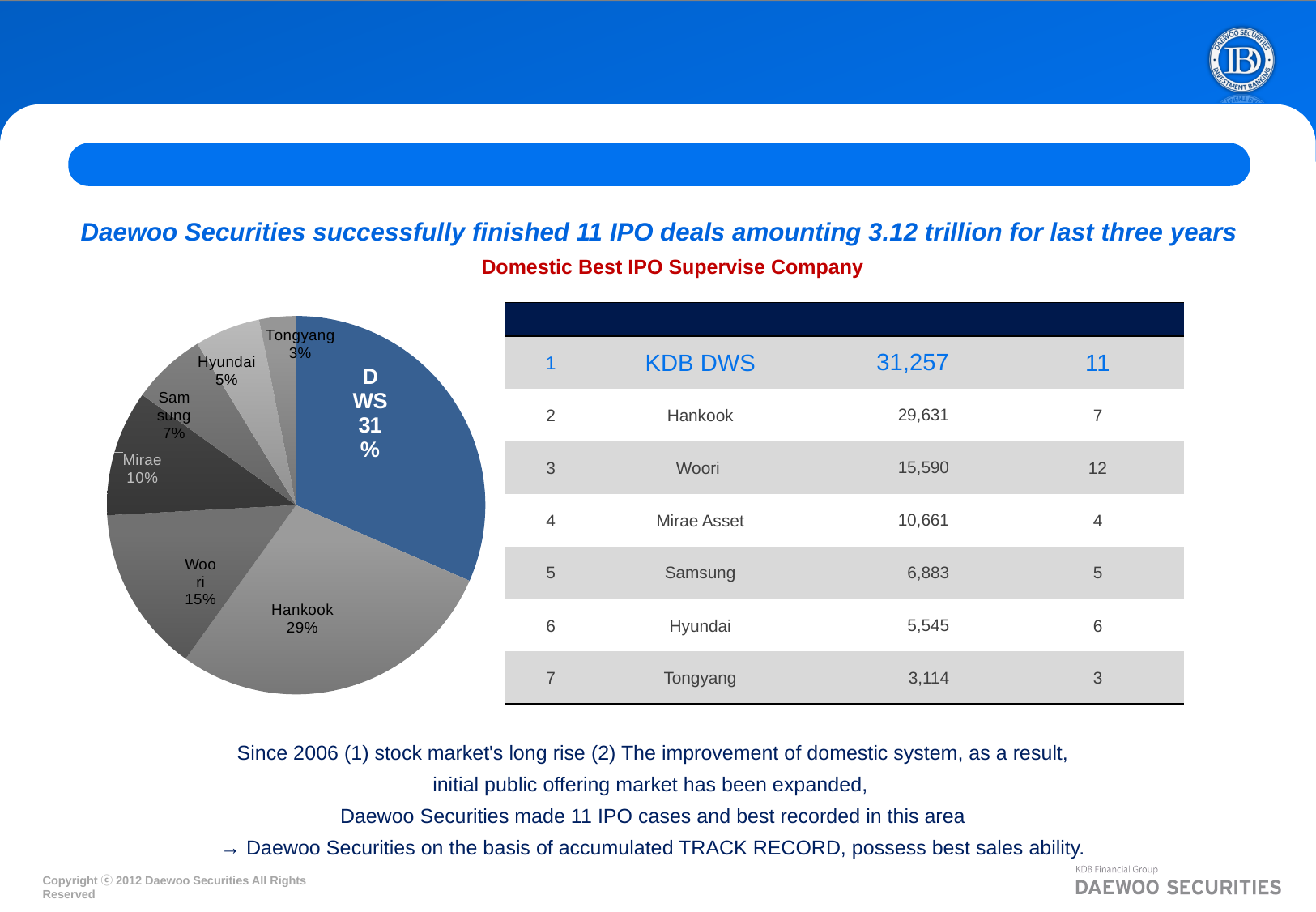

# Top Player in IPO Underwriting
Performance of underwriting: IPO Track Record [2009 ~ 2011]
Daewoo Securities successfully finished 11 IPO deals amounting 3.12 trillion for last three years
Domestic Best IPO Supervise Company

### Chart

| Category |  |
|---|---|
|  | Company | KRW (00mln) | # of companies |
| --- | --- | --- | --- |
| 1 | KDB DWS | 31,257 | 11 |
| 2 | Hankook | 29,631 | 7 |
| 3 | Woori | 15,590 | 12 |
| 4 | Mirae Asset | 10,661 | 4 |
| 5 | Samsung | 6,883 | 5 |
| 6 | Hyundai | 5,545 | 6 |
| 7 | Tongyang | 3,114 | 3 |
Since 2006 (1) stock market's long rise (2) The improvement of domestic system, as a result,
initial public offering market has been expanded,
Daewoo Securities made 11 IPO cases and best recorded in this area
→ Daewoo Securities on the basis of accumulated TRACK RECORD, possess best sales ability.